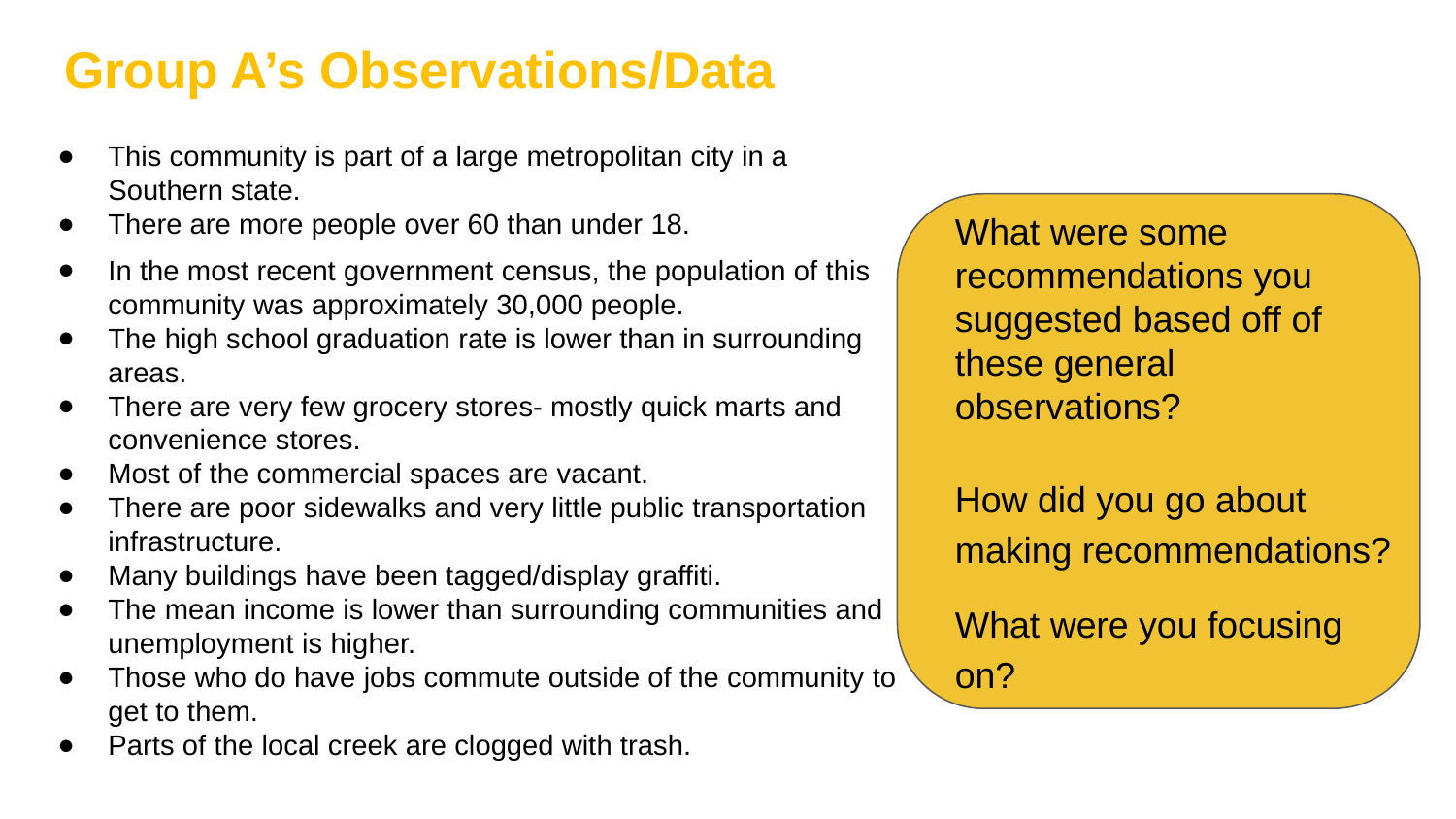

# Group A’s Observations/Data
This community is part of a large metropolitan city in a Southern state.
There are more people over 60 than under 18.
In the most recent government census, the population of this community was approximately 30,000 people.
The high school graduation rate is lower than in surrounding areas.
There are very few grocery stores- mostly quick marts and convenience stores.
Most of the commercial spaces are vacant.
There are poor sidewalks and very little public transportation infrastructure.
Many buildings have been tagged/display graffiti.
The mean income is lower than surrounding communities and unemployment is higher.
Those who do have jobs commute outside of the community to get to them.
Parts of the local creek are clogged with trash.

What were some recommendations you suggested based off of these general observations?

How did you go about making recommendations?
What were you focusing on?